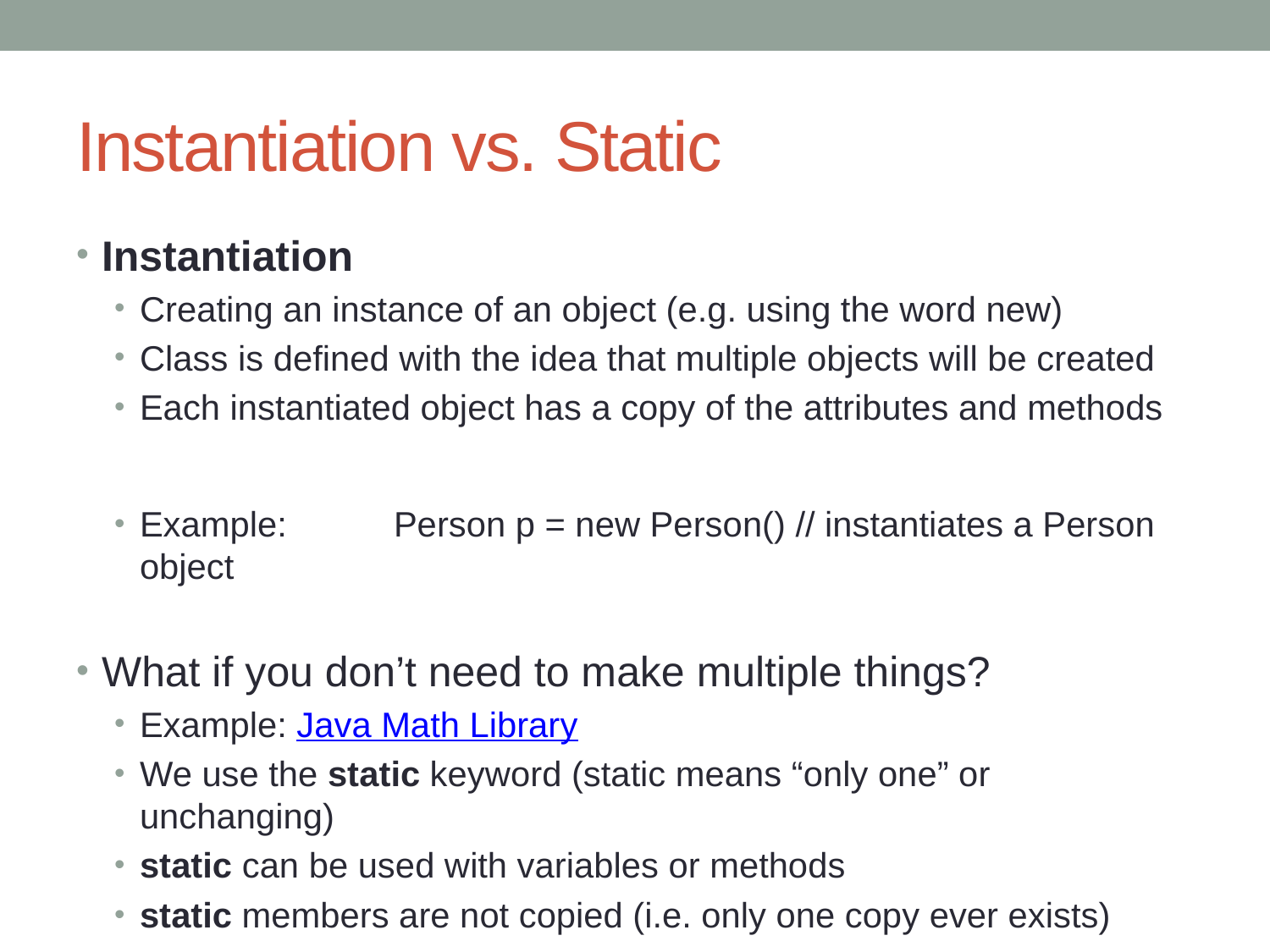

# Instantiation vs. Static
Instantiation
Creating an instance of an object (e.g. using the word new)
Class is defined with the idea that multiple objects will be created
Each instantiated object has a copy of the attributes and methods

Example:	Person p = new Person() // instantiates a Person object

What if you don’t need to make multiple things?
Example: Java Math Library
We use the static keyword (static means “only one” or unchanging)
static can be used with variables or methods
static members are not copied (i.e. only one copy ever exists)